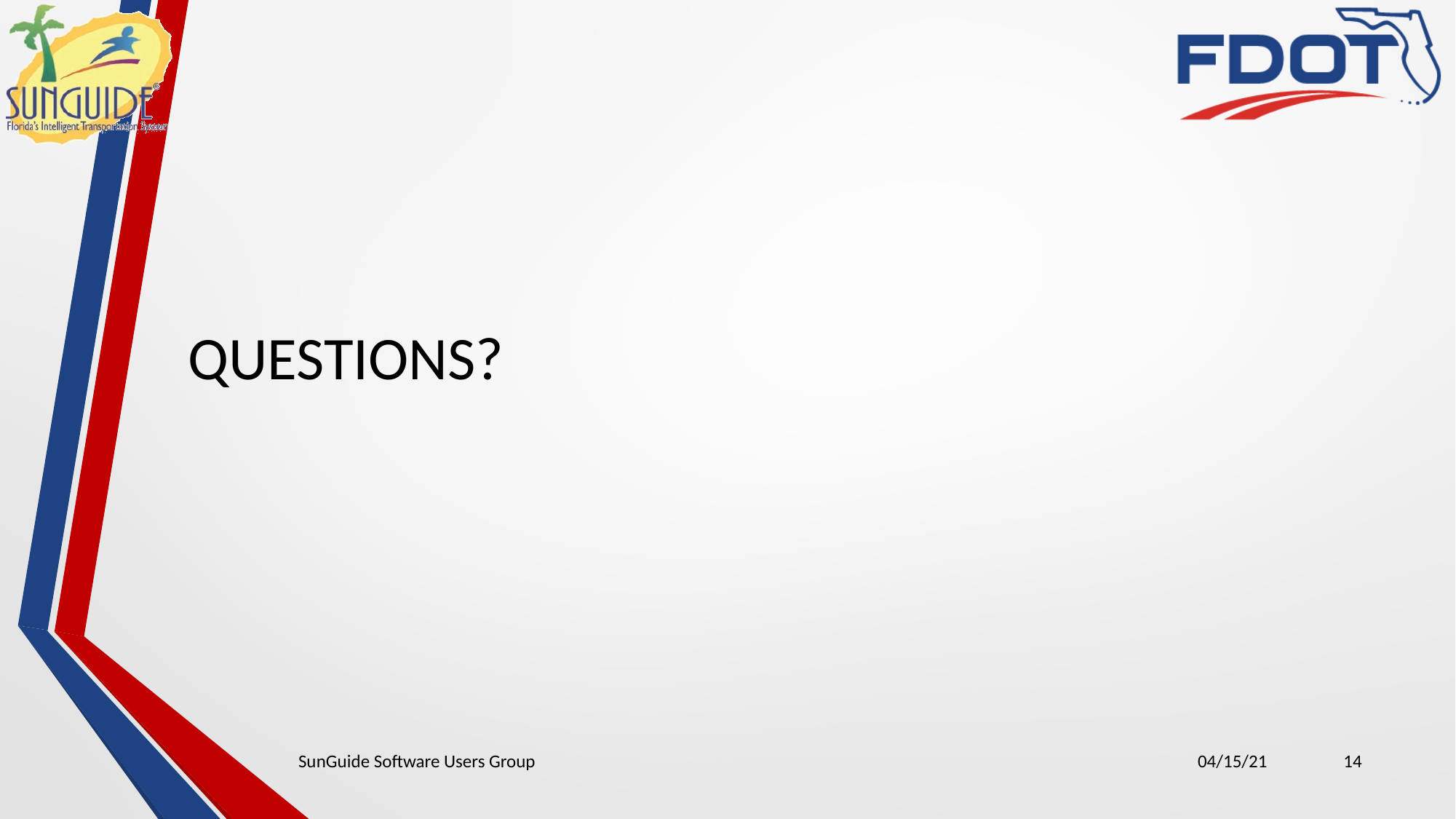

QUESTIONS?

SunGuide Software Users Group
04/15/21
14